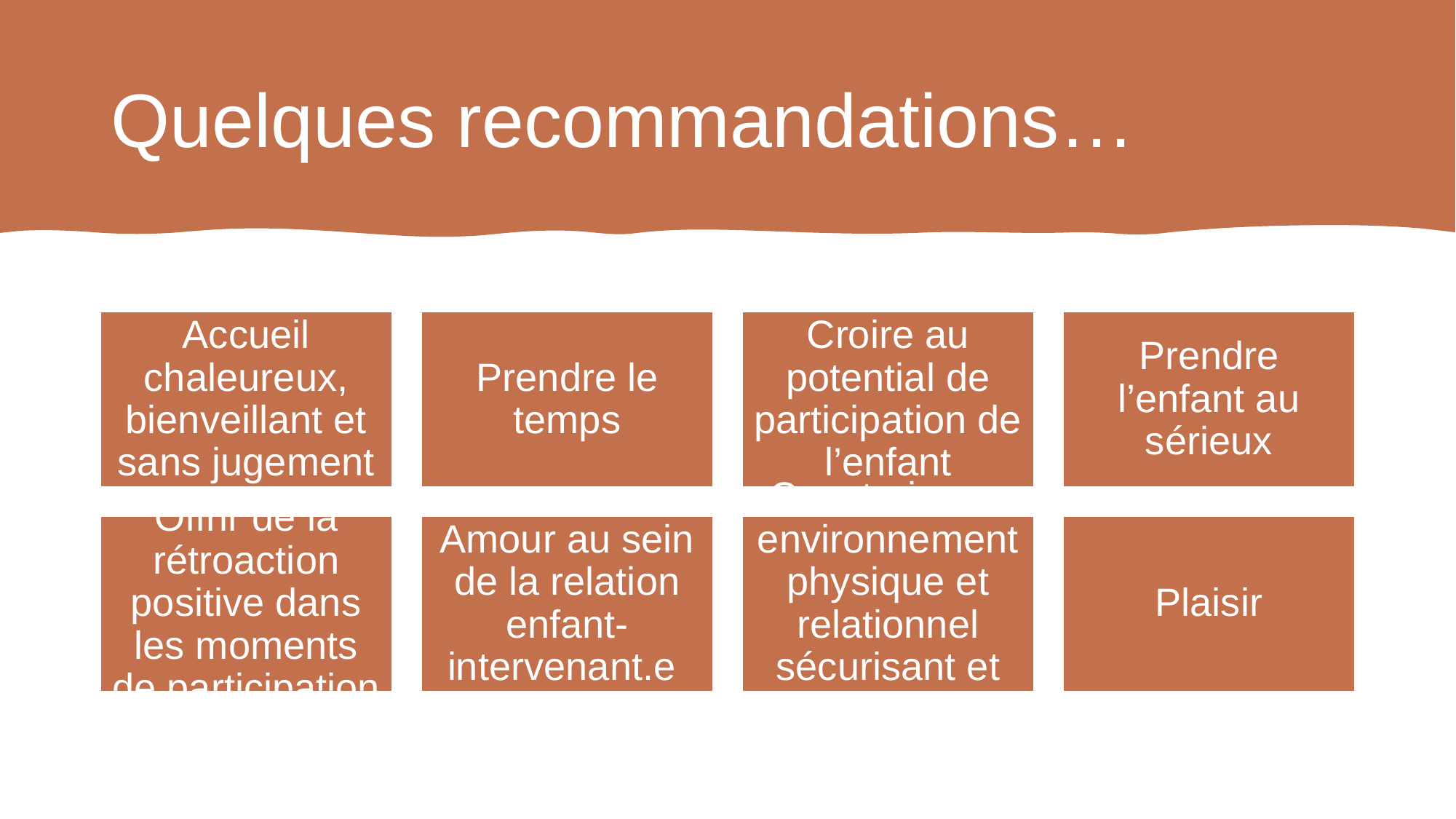

# Quelques recommandations…
Accueil chaleureux, bienveillant et sans jugement
Prendre le temps
Croire au potential de participation de l’enfant
Prendre l’enfant au sérieux
Offrir de la rétroaction positive dans les moments de participation
Amour au sein de la relation enfant-intervenant.e
Construire un environnement physique et relationnel sécurisant et familier
Plaisir